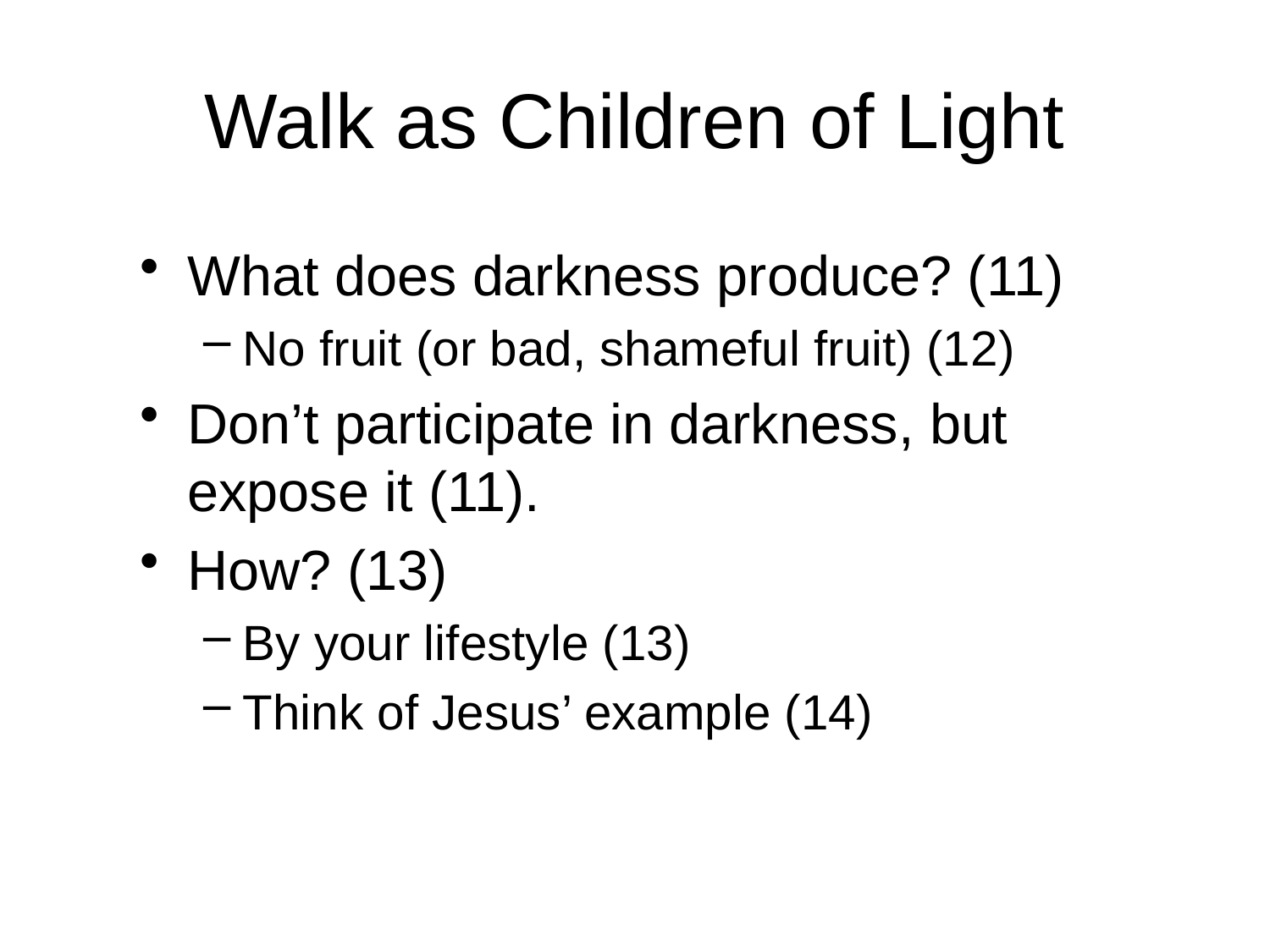

# Walk as Children of Light
What does darkness produce? (11)
No fruit (or bad, shameful fruit) (12)
Don’t participate in darkness, but expose it (11).
How? (13)
By your lifestyle (13)
Think of Jesus’ example (14)